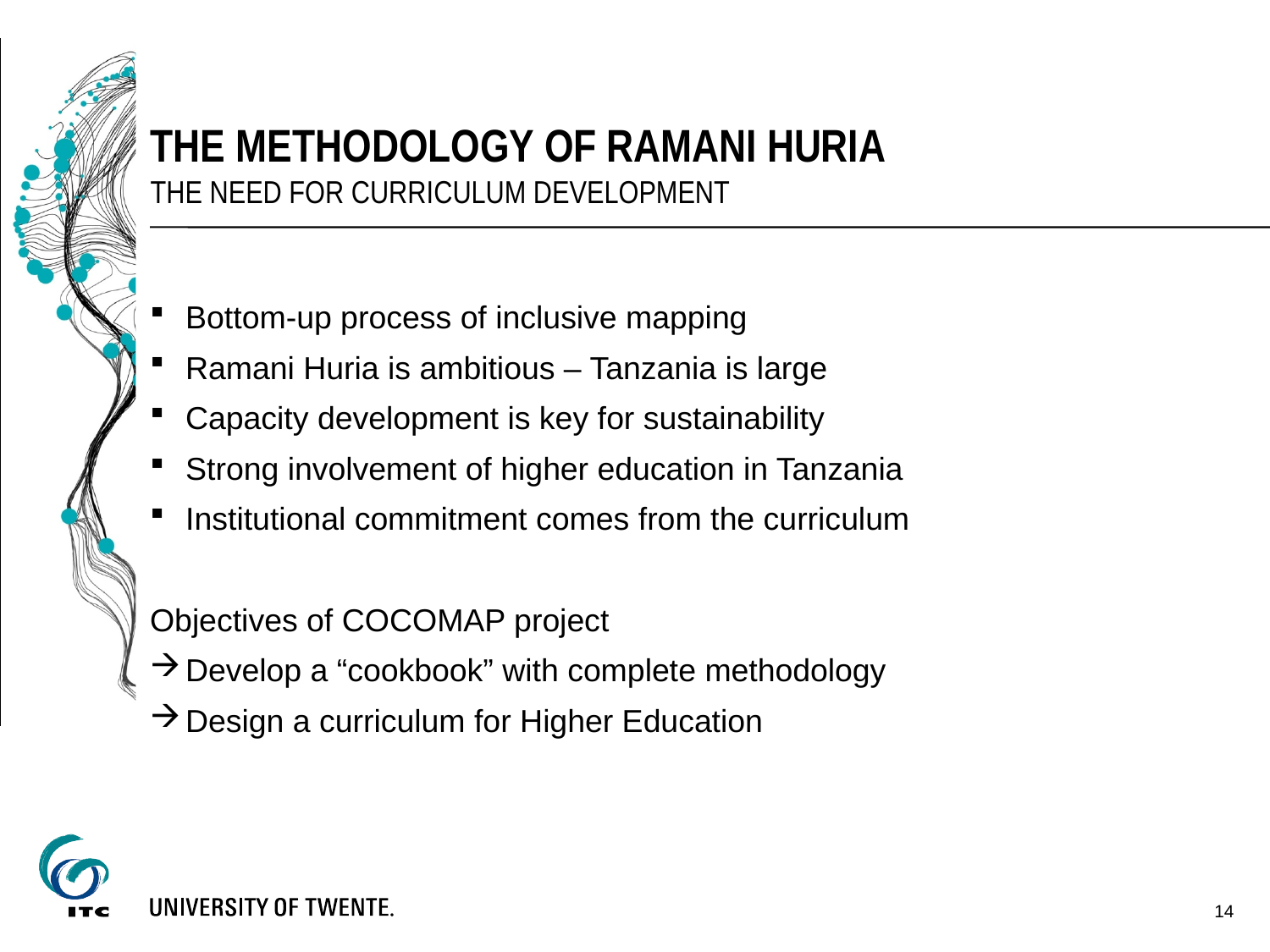

The methodology of RAMANI HURIA
The need for curriculum development
Bottom-up process of inclusive mapping
Ramani Huria is ambitious – Tanzania is large
Capacity development is key for sustainability
Strong involvement of higher education in Tanzania
Institutional commitment comes from the curriculum

Objectives of COCOMAP project
Develop a “cookbook” with complete methodology
Design a curriculum for Higher Education
14